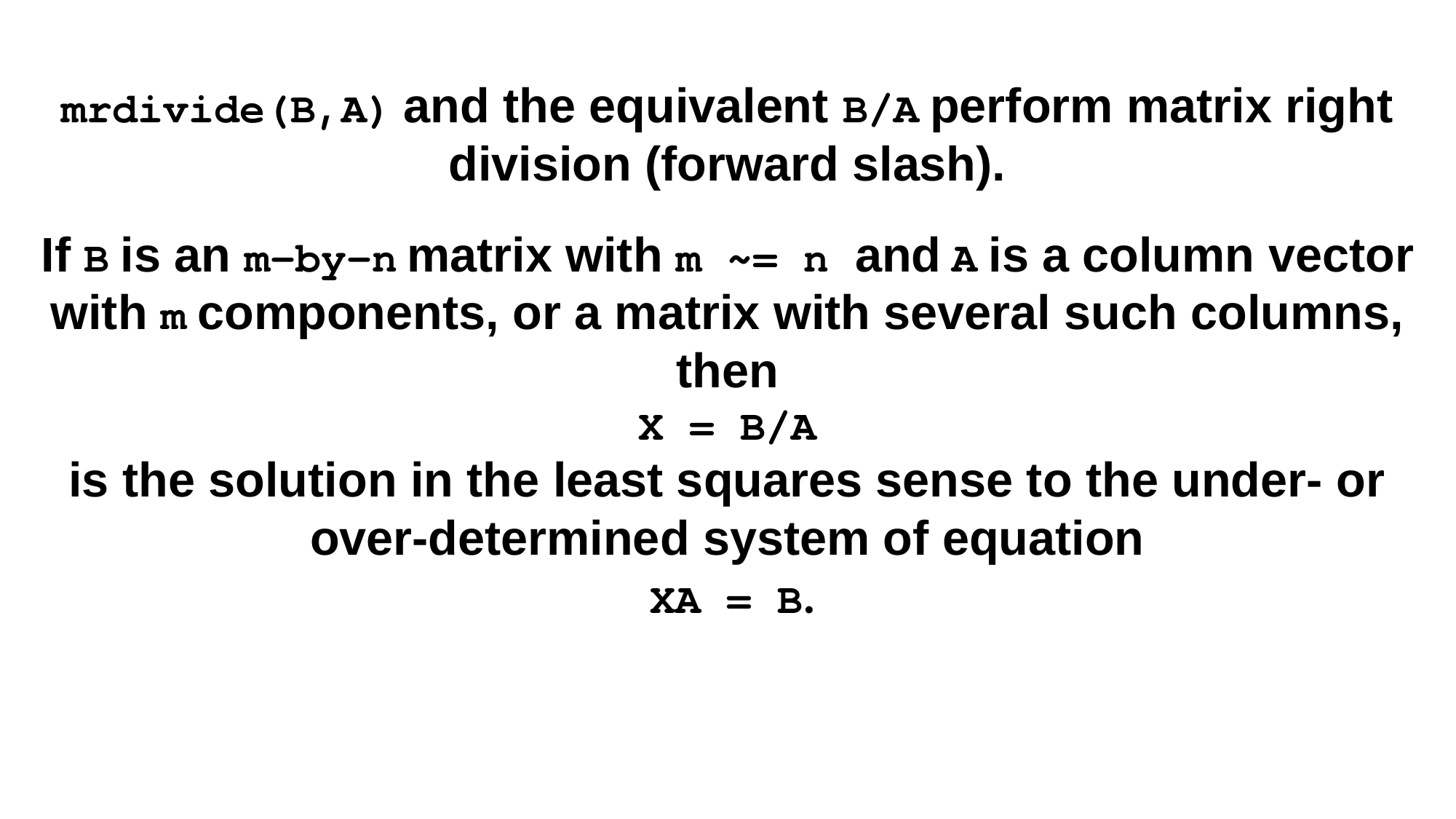

mrdivide(B,A) and the equivalent B/A perform matrix right division (forward slash).

If B is an m-by-n matrix with m ~= n and A is a column vector with m components, or a matrix with several such columns, then
X = B/A
is the solution in the least squares sense to the under- or over-determined system of equation
 XA = B.